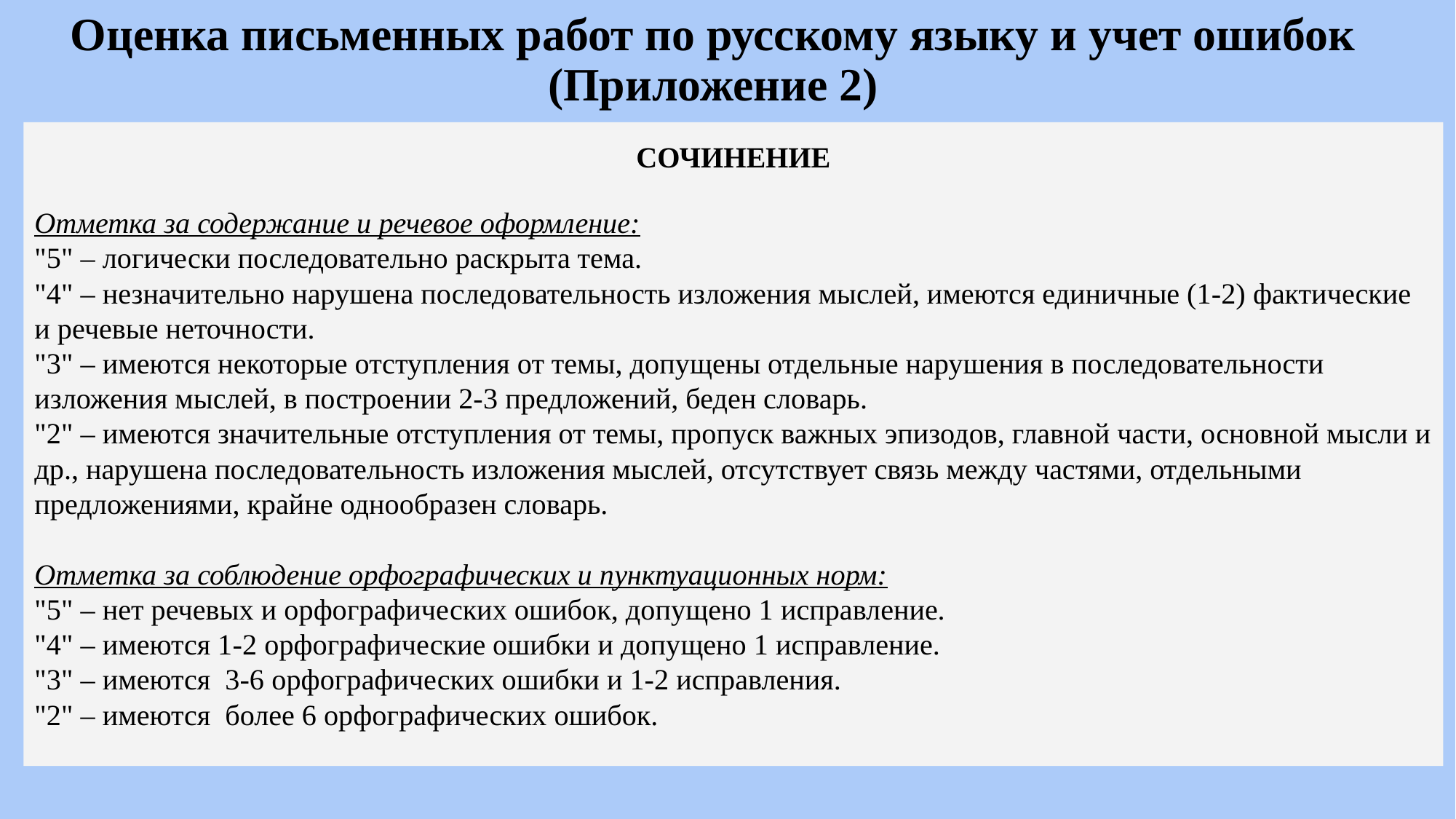

# Оценка письменных работ по русскому языку и учет ошибок (Приложение 2)

СОЧИНЕНИЕ

Отметка за содержание и речевое оформление:
"5" – логически последовательно раскрыта тема.
"4" – незначительно нарушена последовательность изложения мыслей, имеются единичные (1-2) фактические и речевые неточности.
"3" – имеются некоторые отступления от темы, допущены отдельные нарушения в последовательности изложения мыслей, в построении 2-3 предложений, беден словарь.
"2" – имеются значительные отступления от темы, пропуск важных эпизодов, главной части, основной мысли и др., нарушена последовательность изложения мыслей, отсутствует связь между частями, отдельными предложениями, крайне однообразен словарь.

Отметка за соблюдение орфографических и пунктуационных норм:
"5" – нет речевых и орфографических ошибок, допущено 1 исправление.
"4" – имеются 1-2 орфографические ошибки и допущено 1 исправление.
"3" – имеются  3-6 орфографических ошибки и 1-2 исправления.
"2" – имеются  более 6 орфографических ошибок.